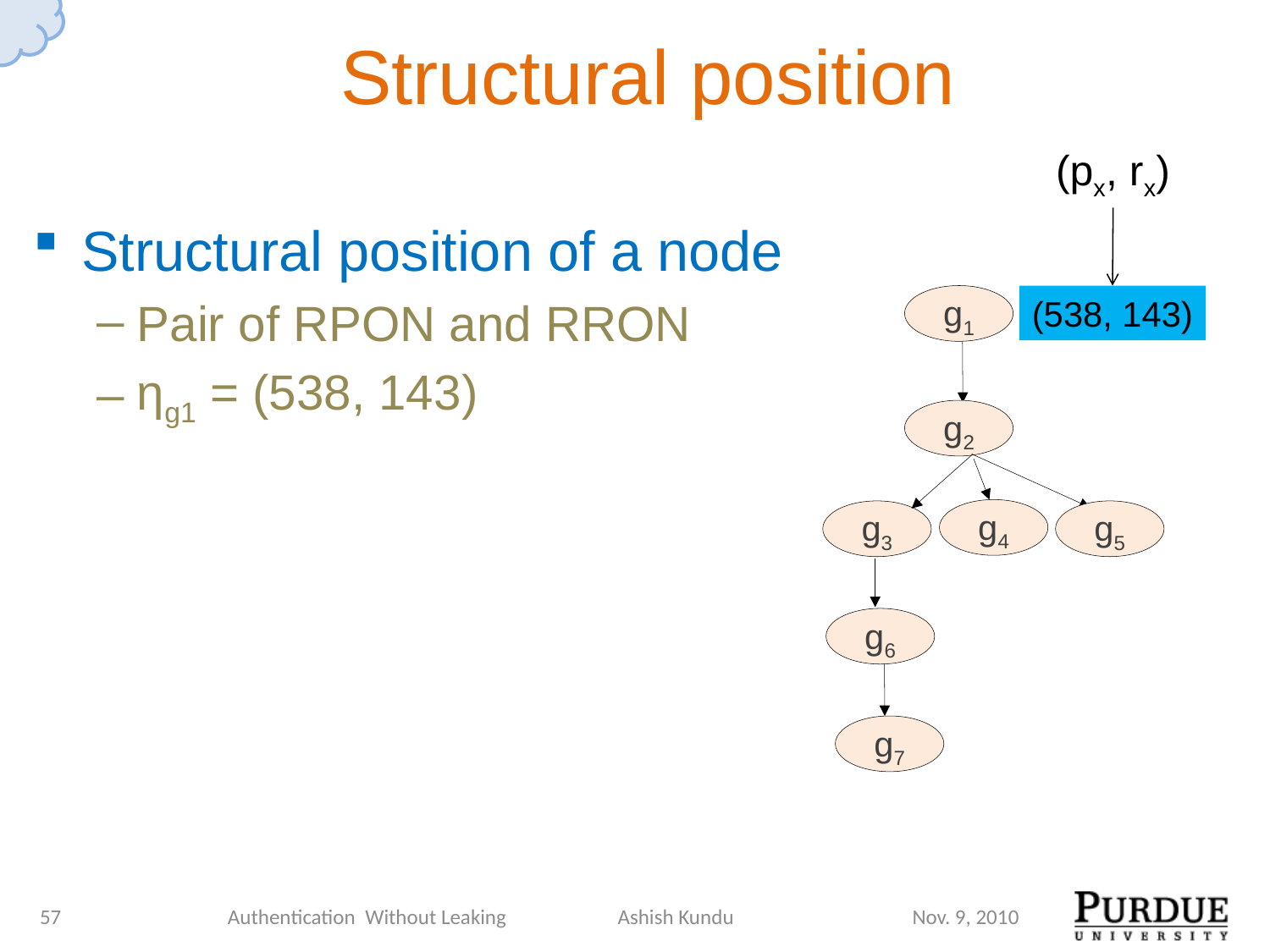

# Structural position

Structural position of a node
Pair of RPON and RRON
ηg1 = (538, 143)

(px, rx)
g1

g2

g4
g3
g5

g6

g7
(538, 143)
57